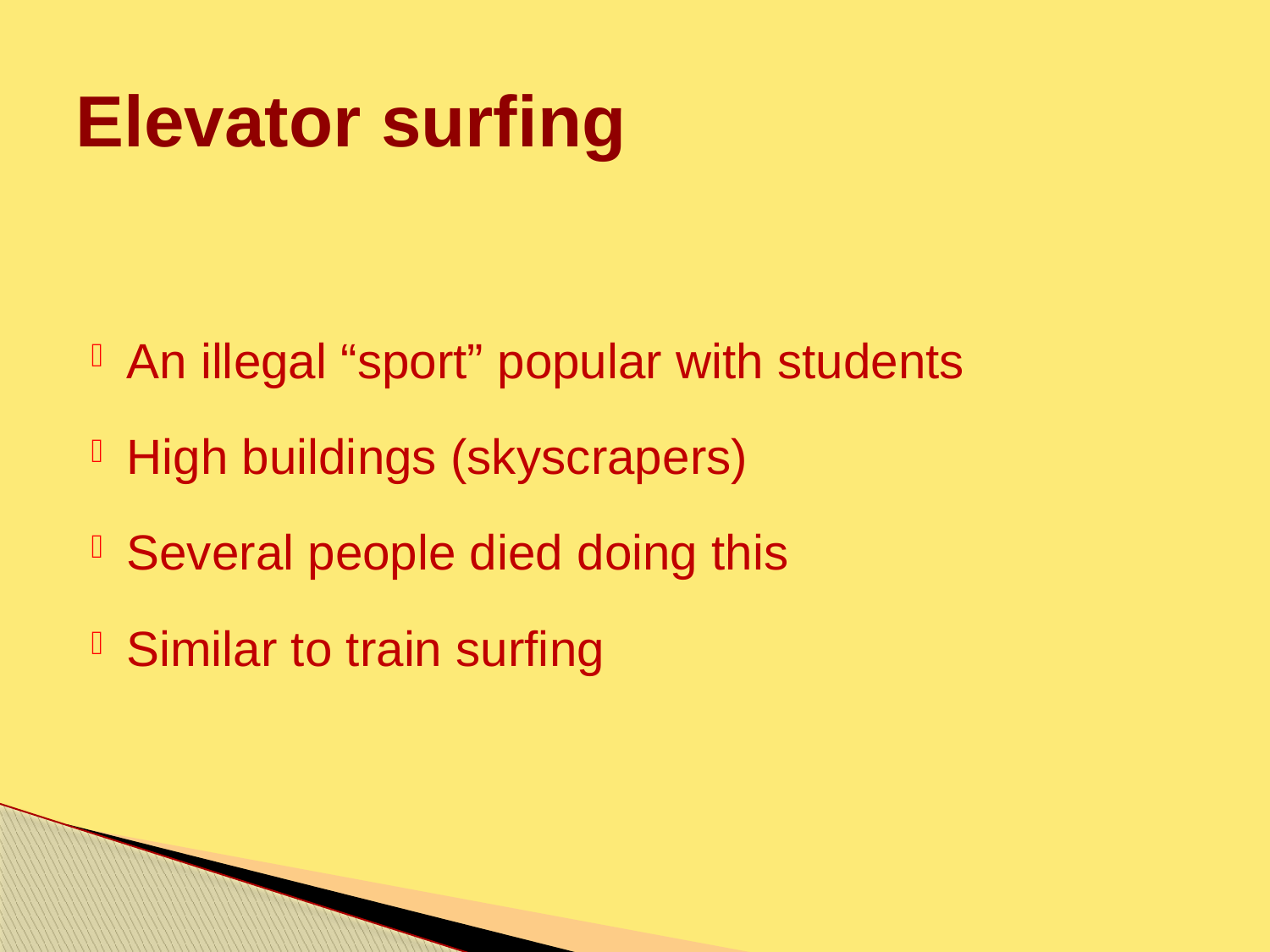

# Elevator surfing
An illegal “sport” popular with students
High buildings (skyscrapers)
Several people died doing this
Similar to train surfing